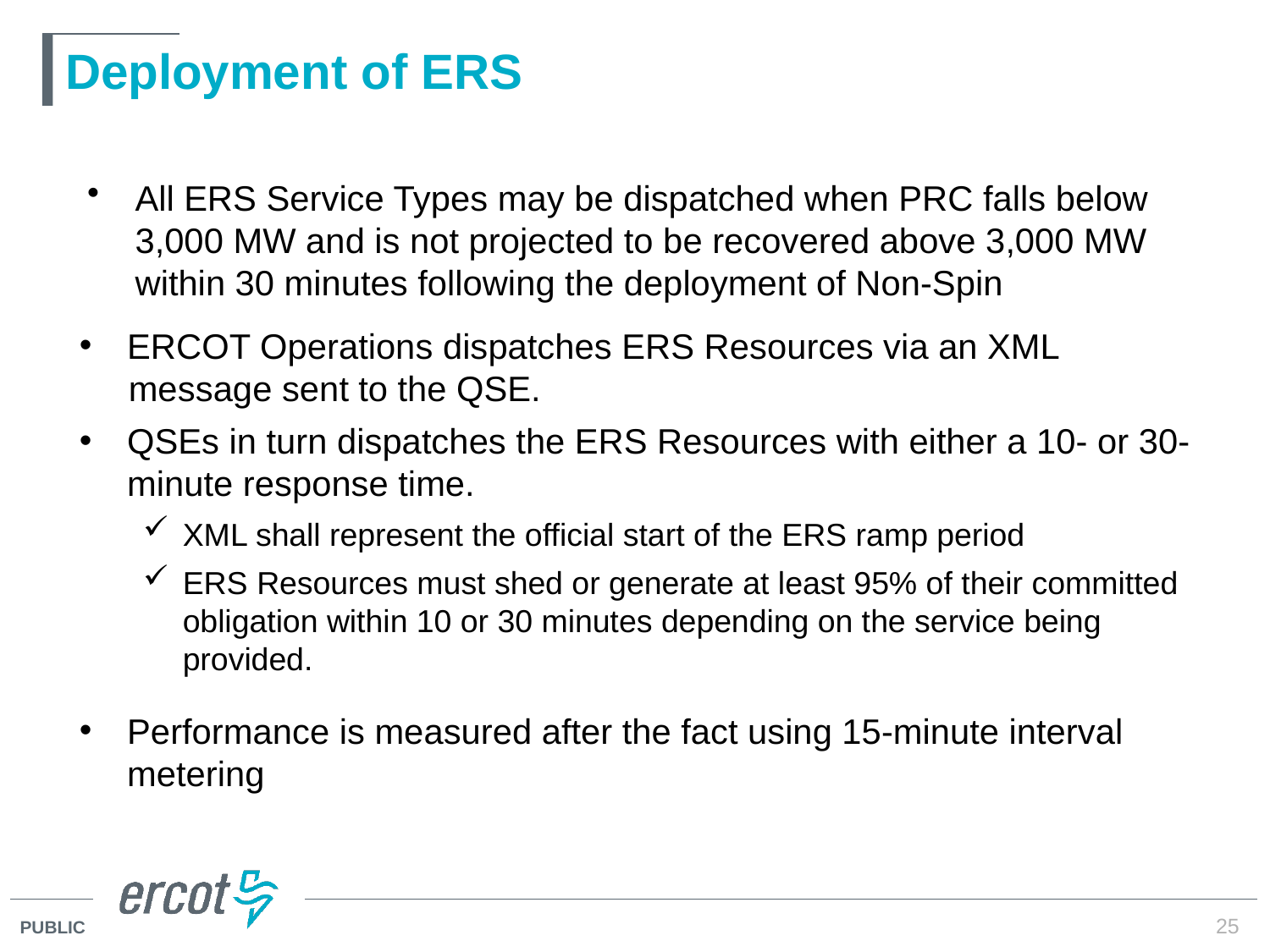

# Deployment of ERS
All ERS Service Types may be dispatched when PRC falls below 3,000 MW and is not projected to be recovered above 3,000 MW within 30 minutes following the deployment of Non-Spin
ERCOT Operations dispatches ERS Resources via an XML
     message sent to the QSE.
QSEs in turn dispatches the ERS Resources with either a 10- or 30-minute response time.
XML shall represent the official start of the ERS ramp period
ERS Resources must shed or generate at least 95% of their committed obligation within 10 or 30 minutes depending on the service being provided.
Performance is measured after the fact using 15-minute interval metering

25